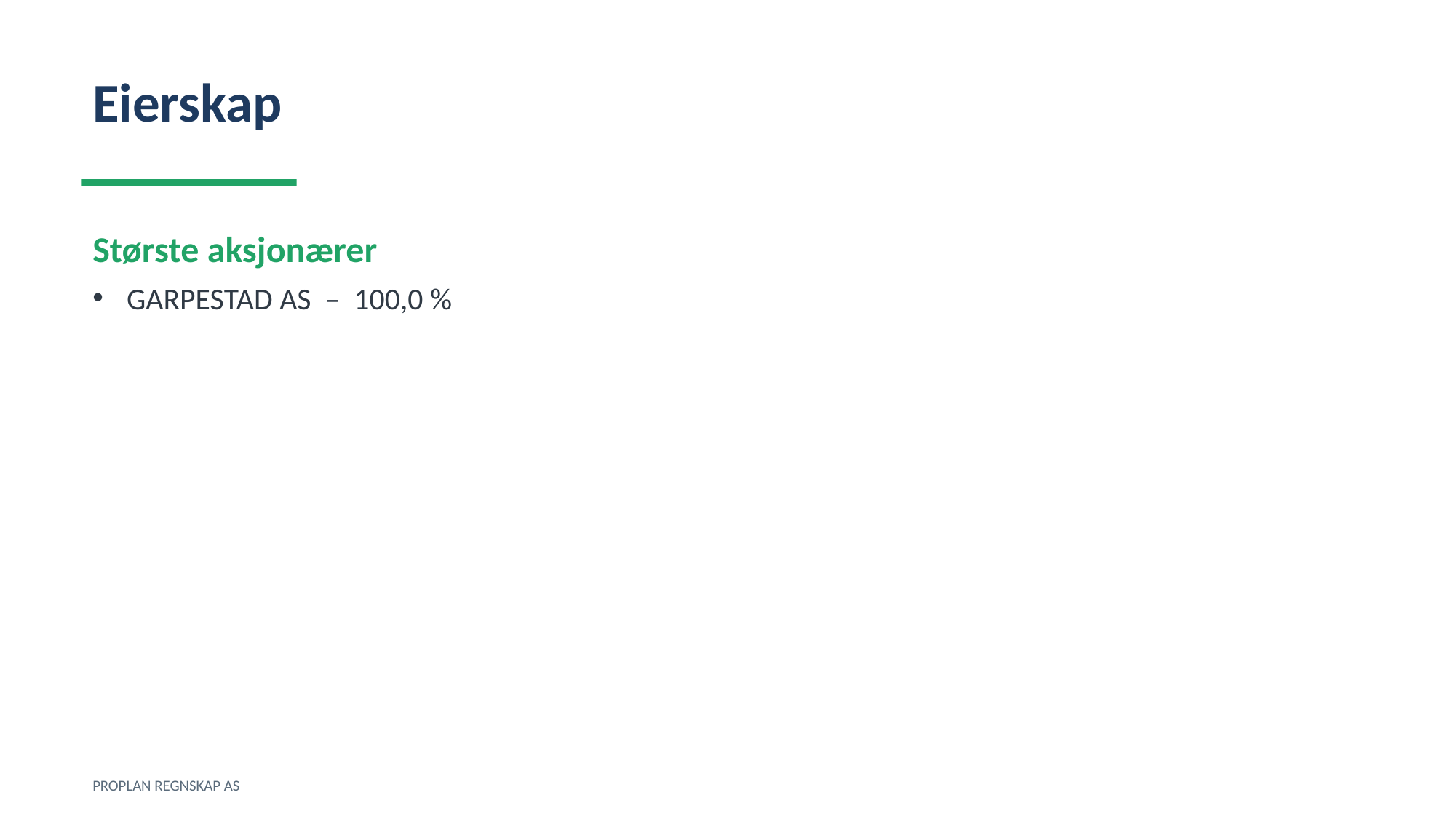

Eierskap

Største aksjonærer
GARPESTAD AS  –  100,0 %
PROPLAN REGNSKAP AS